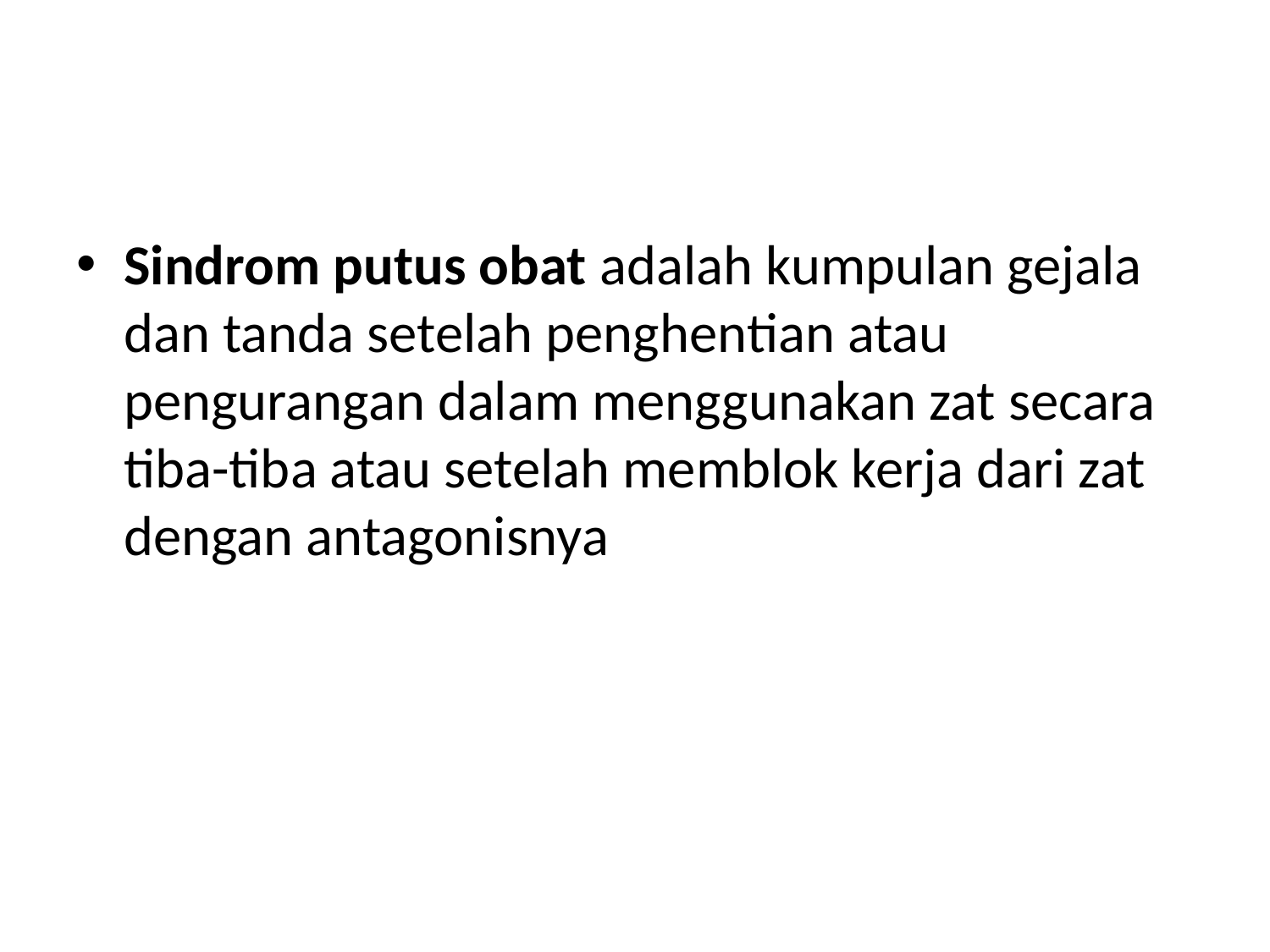

#
Sindrom putus obat adalah kumpulan gejala dan tanda setelah penghentian atau pengurangan dalam menggunakan zat secara tiba-tiba atau setelah memblok kerja dari zat dengan antagonisnya